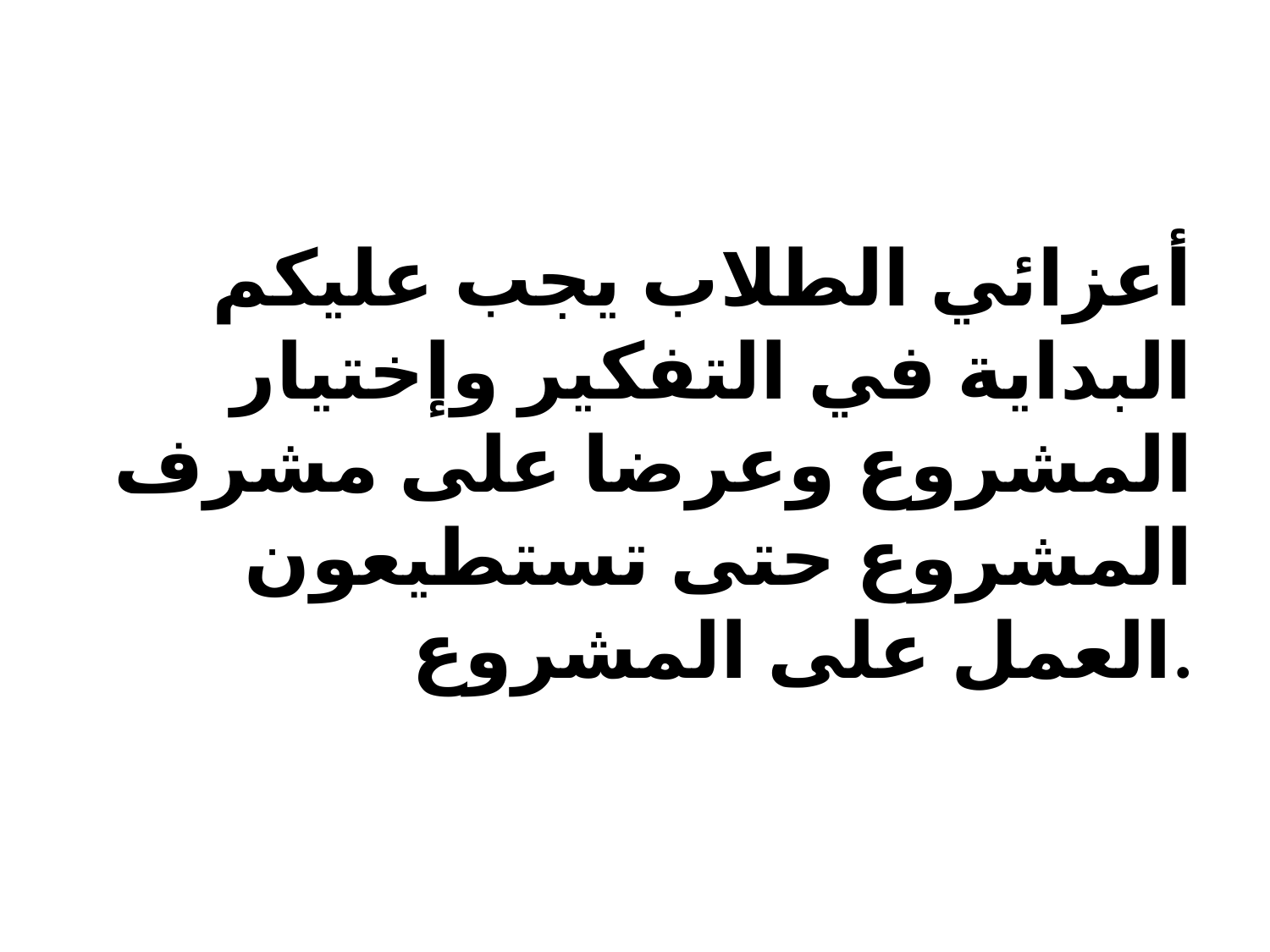

#
أعزائي الطلاب يجب عليكم البداية في التفكير وإختيار المشروع وعرضا على مشرف المشروع حتى تستطيعون العمل على المشروع.